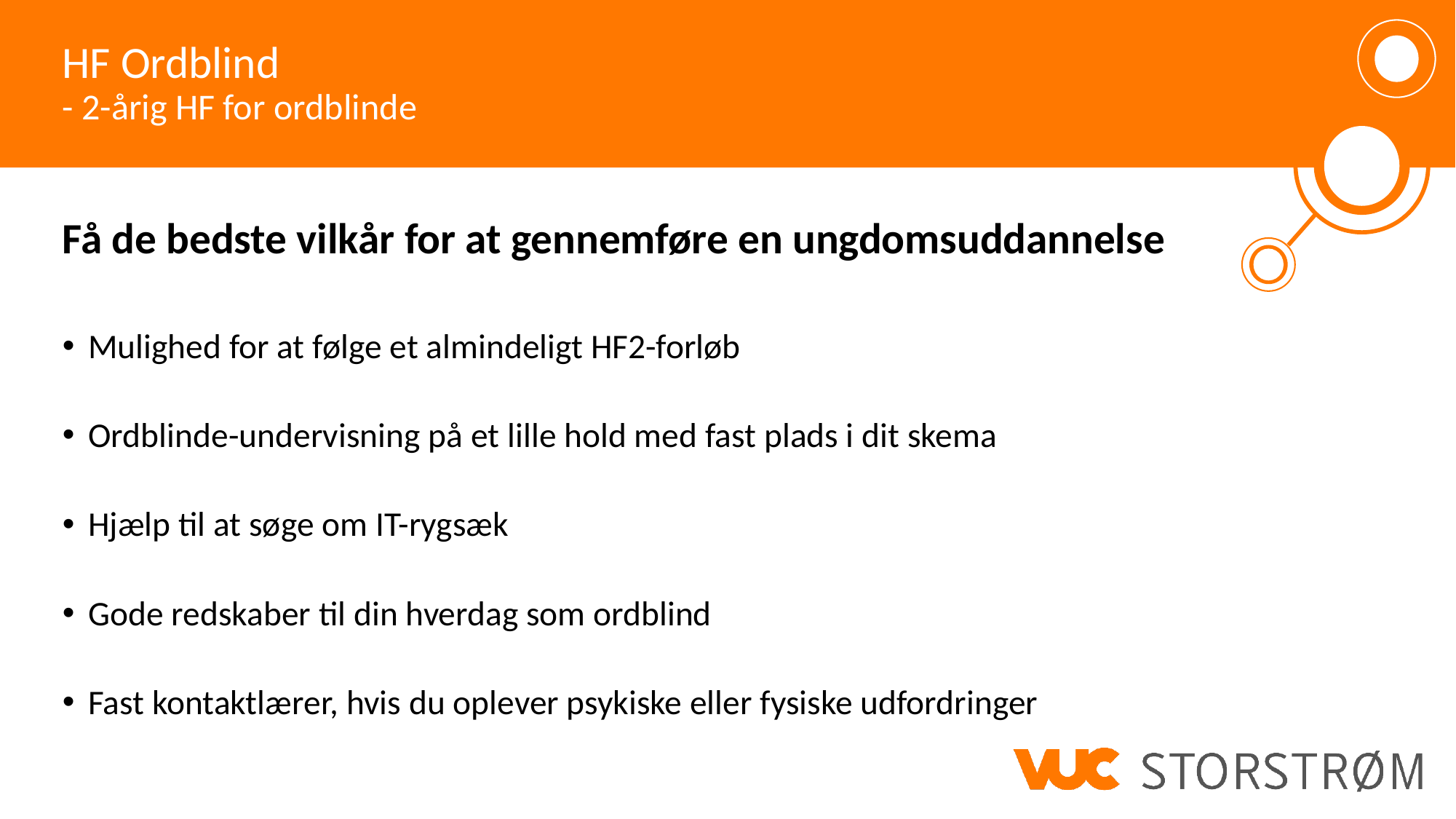

# HF Ordblind - 2-årig HF for ordblinde
Få de bedste vilkår for at gennemføre en ungdomsuddannelse

Mulighed for at følge et almindeligt HF2-forløb
Ordblinde-undervisning på et lille hold med fast plads i dit skema
Hjælp til at søge om IT-rygsæk
Gode redskaber til din hverdag som ordblind
Fast kontaktlærer, hvis du oplever psykiske eller fysiske udfordringer